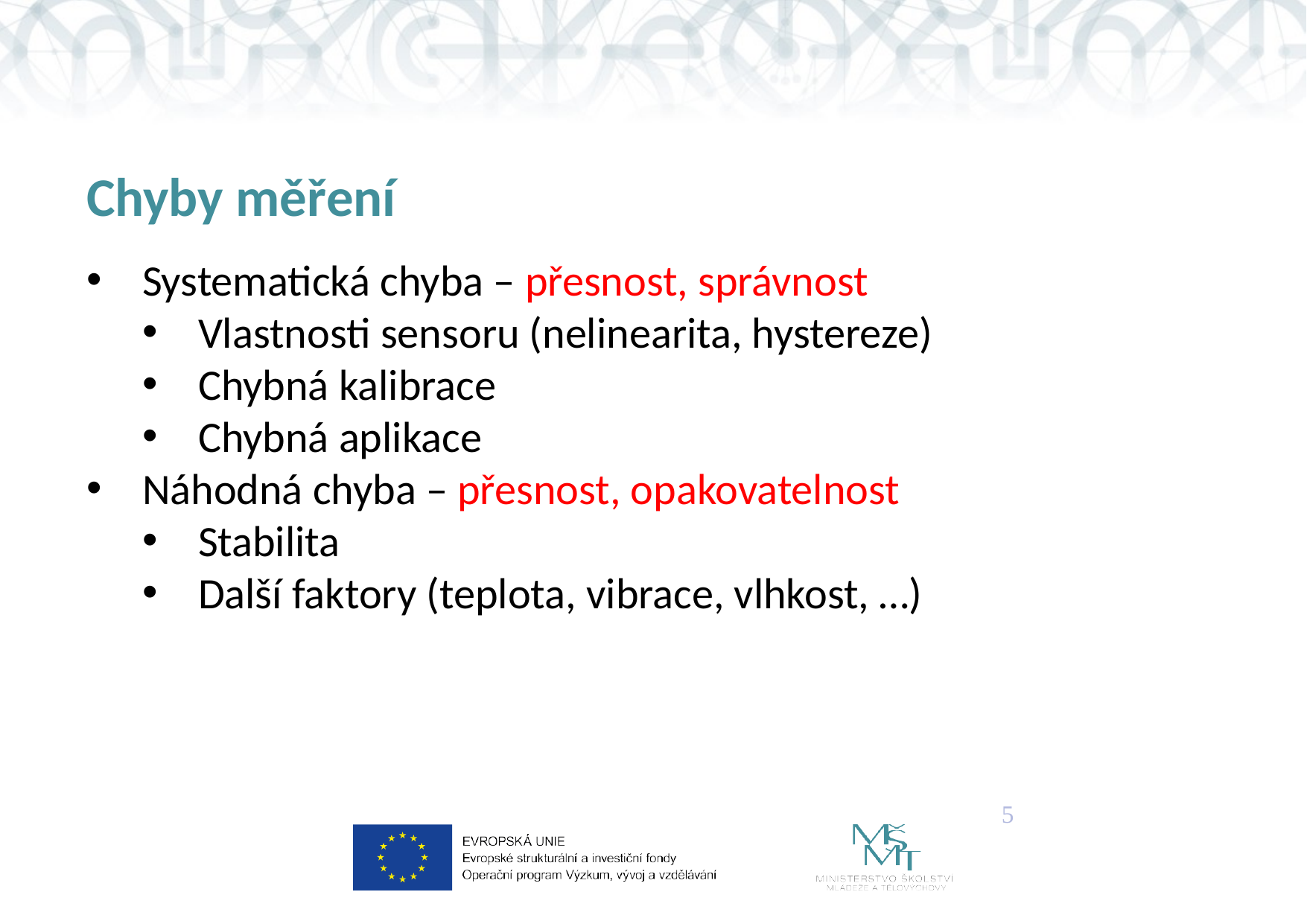

# Chyby měření
Systematická chyba – přesnost, správnost
Vlastnosti sensoru (nelinearita, hystereze)
Chybná kalibrace
Chybná aplikace
Náhodná chyba – přesnost, opakovatelnost
Stabilita
Další faktory (teplota, vibrace, vlhkost, …)
5